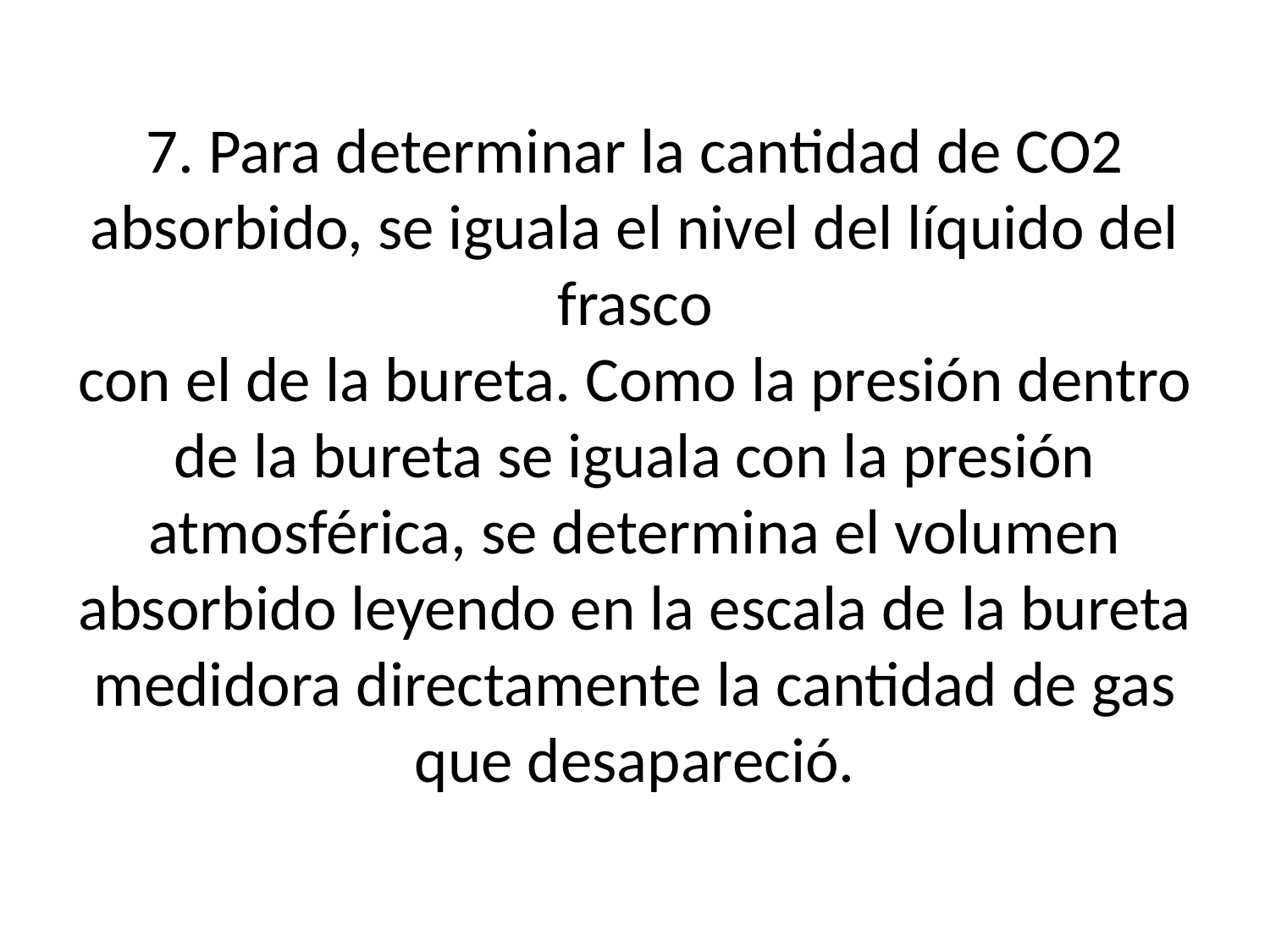

# 7. Para determinar la cantidad de CO2 absorbido, se iguala el nivel del líquido del frasco con el de la bureta. Como la presión dentro de la bureta se iguala con la presión atmosférica, se determina el volumen absorbido leyendo en la escala de la bureta medidora directamente la cantidad de gas que desapareció.